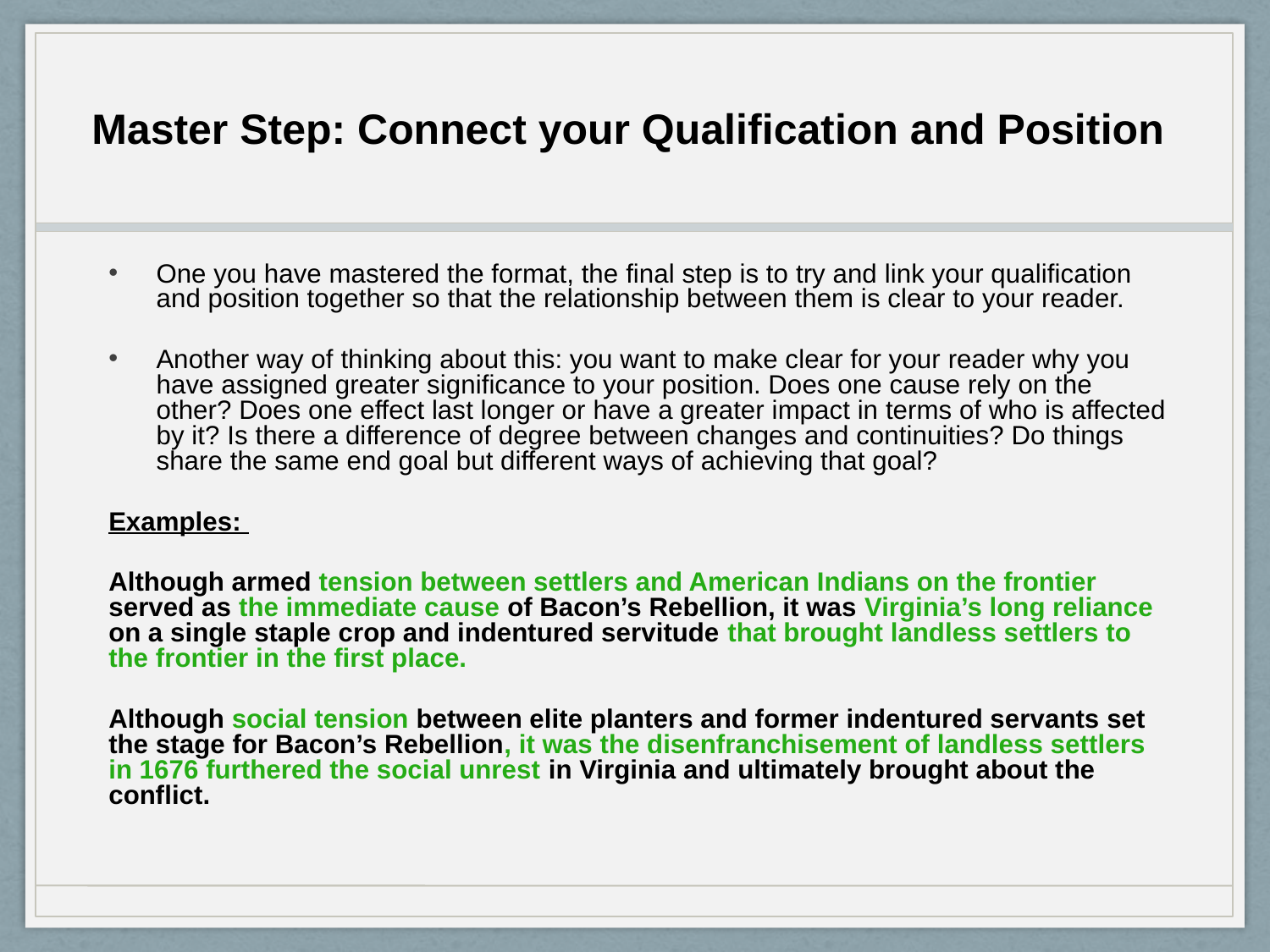

# Master Step: Connect your Qualification and Position
One you have mastered the format, the final step is to try and link your qualification and position together so that the relationship between them is clear to your reader.
Another way of thinking about this: you want to make clear for your reader why you have assigned greater significance to your position. Does one cause rely on the other? Does one effect last longer or have a greater impact in terms of who is affected by it? Is there a difference of degree between changes and continuities? Do things share the same end goal but different ways of achieving that goal?
Examples:
Although armed tension between settlers and American Indians on the frontier served as the immediate cause of Bacon’s Rebellion, it was Virginia’s long reliance on a single staple crop and indentured servitude that brought landless settlers to the frontier in the first place.
Although social tension between elite planters and former indentured servants set the stage for Bacon’s Rebellion, it was the disenfranchisement of landless settlers in 1676 furthered the social unrest in Virginia and ultimately brought about the conflict.